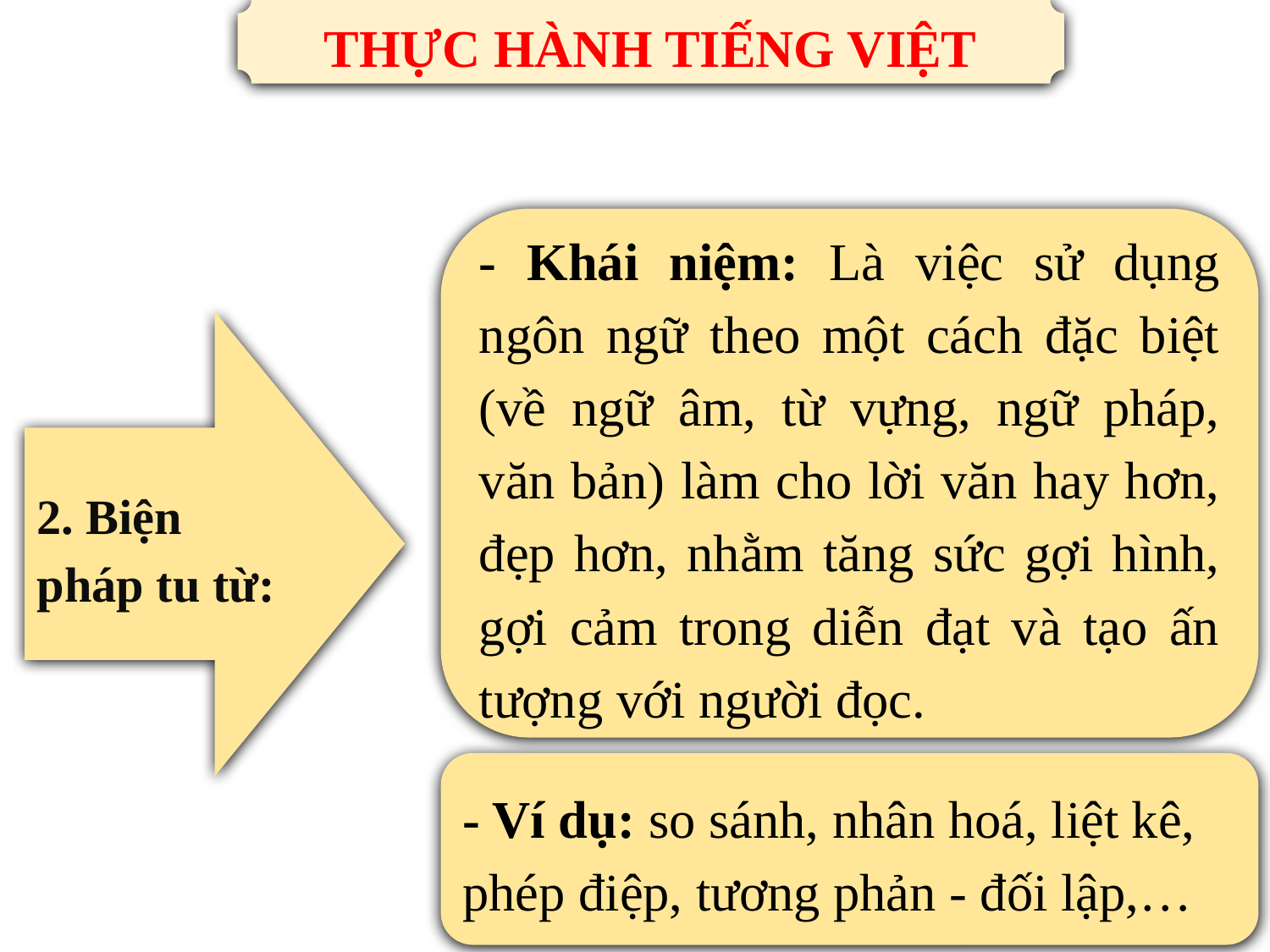

THỰC HÀNH TIẾNG VIỆT
- Khái niệm: Là việc sử dụng ngôn ngữ theo một cách đặc biệt (về ngữ âm, từ vựng, ngữ pháp, văn bản) làm cho lời văn hay hơn, đẹp hơn, nhằm tăng sức gợi hình, gợi cảm trong diễn đạt và tạo ấn tượng với người đọc.
2. Biện pháp tu từ:
- Ví dụ: so sánh, nhân hoá, liệt kê, phép điệp, tương phản - đối lập,…